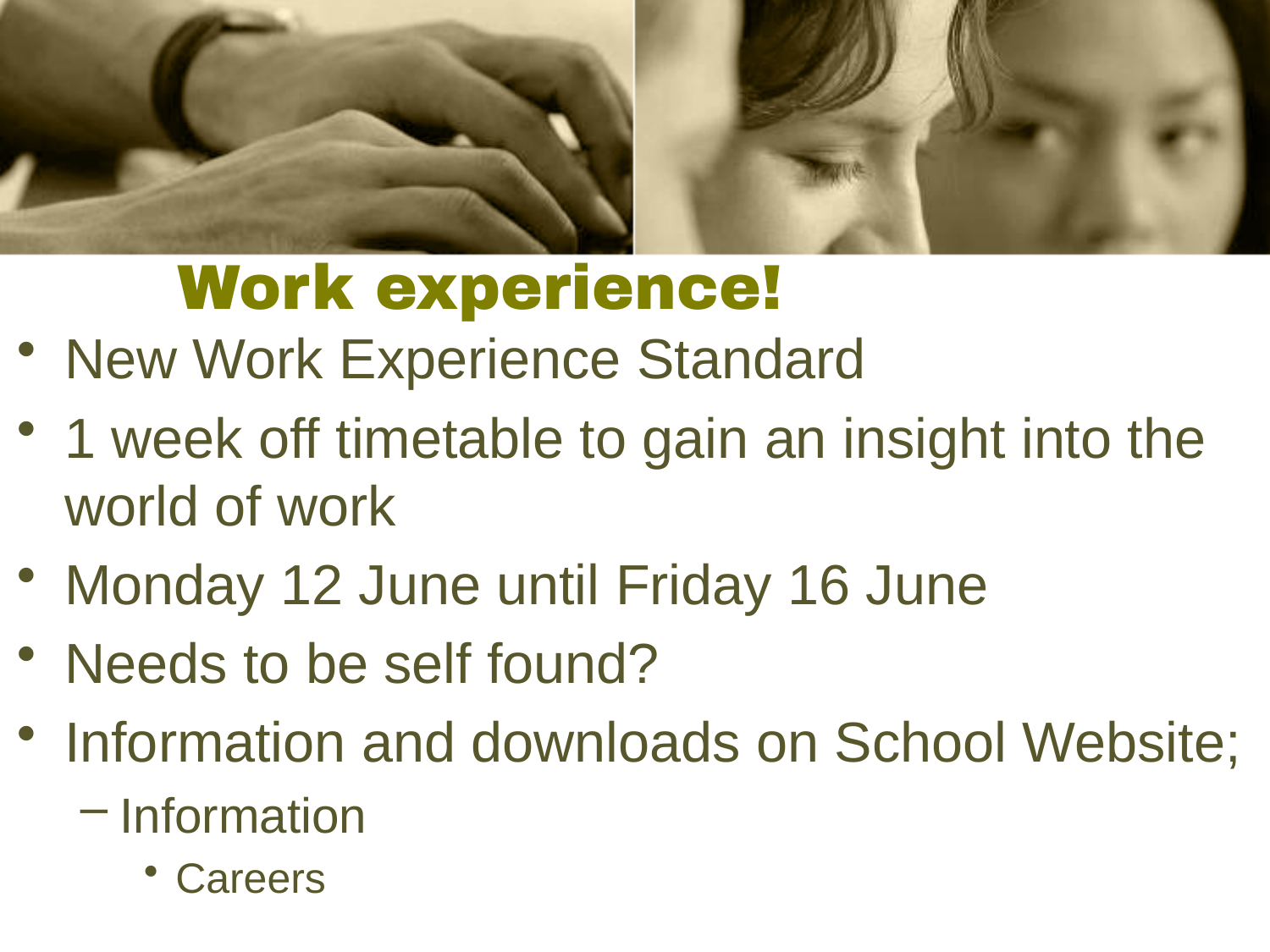

# Work experience!
New Work Experience Standard
1 week off timetable to gain an insight into the world of work
Monday 12 June until Friday 16 June
Needs to be self found?
Information and downloads on School Website;
Information
Careers